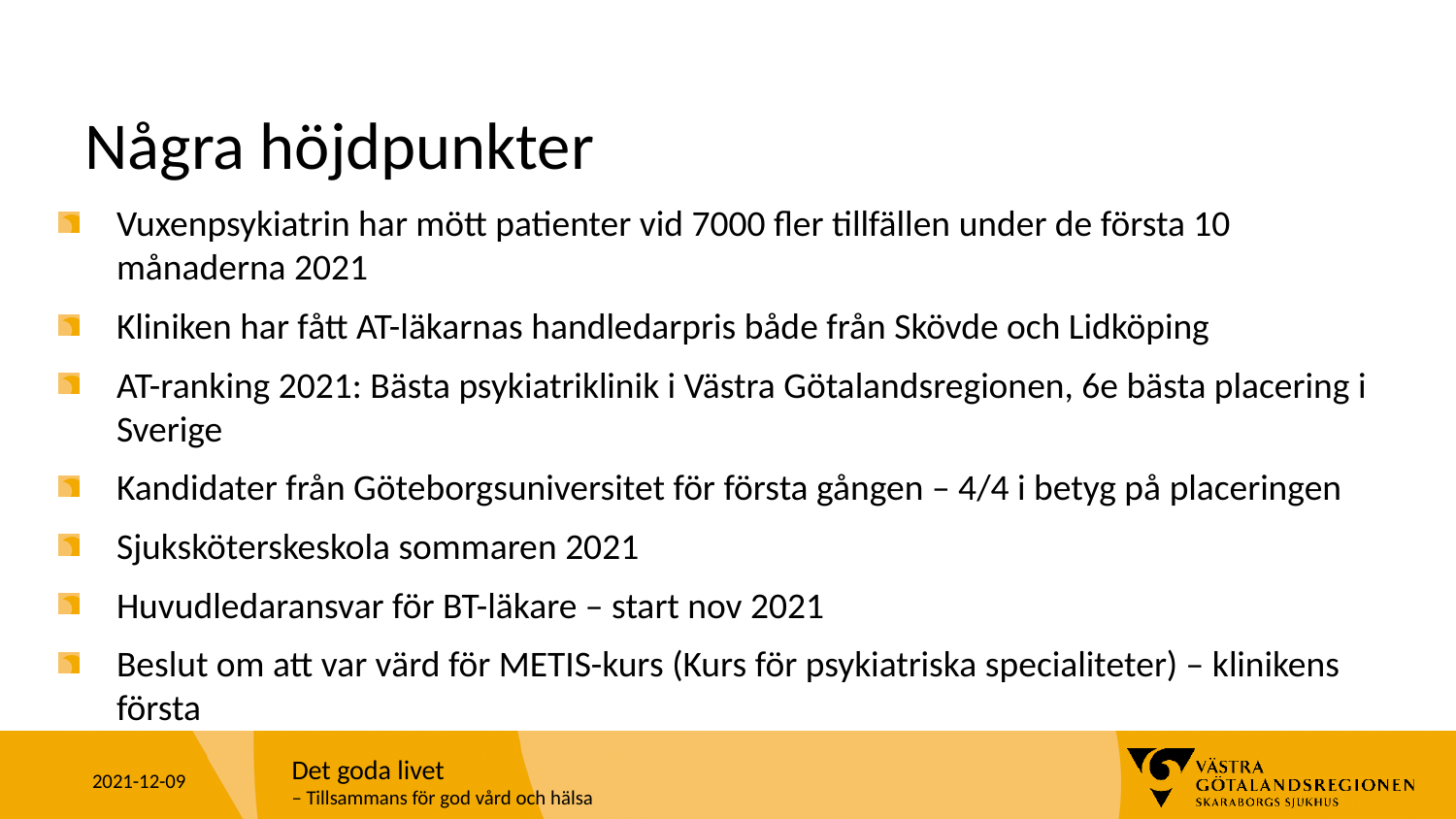

# Några höjdpunkter
Vuxenpsykiatrin har mött patienter vid 7000 fler tillfällen under de första 10 månaderna 2021
Kliniken har fått AT-läkarnas handledarpris både från Skövde och Lidköping
AT-ranking 2021: Bästa psykiatriklinik i Västra Götalandsregionen, 6e bästa placering i Sverige
Kandidater från Göteborgsuniversitet för första gången – 4/4 i betyg på placeringen
Sjuksköterskeskola sommaren 2021
Huvudledaransvar för BT-läkare – start nov 2021
Beslut om att var värd för METIS-kurs (Kurs för psykiatriska specialiteter) – klinikens första
2021-12-09
Det goda livet
– Tillsammans för god vård och hälsa